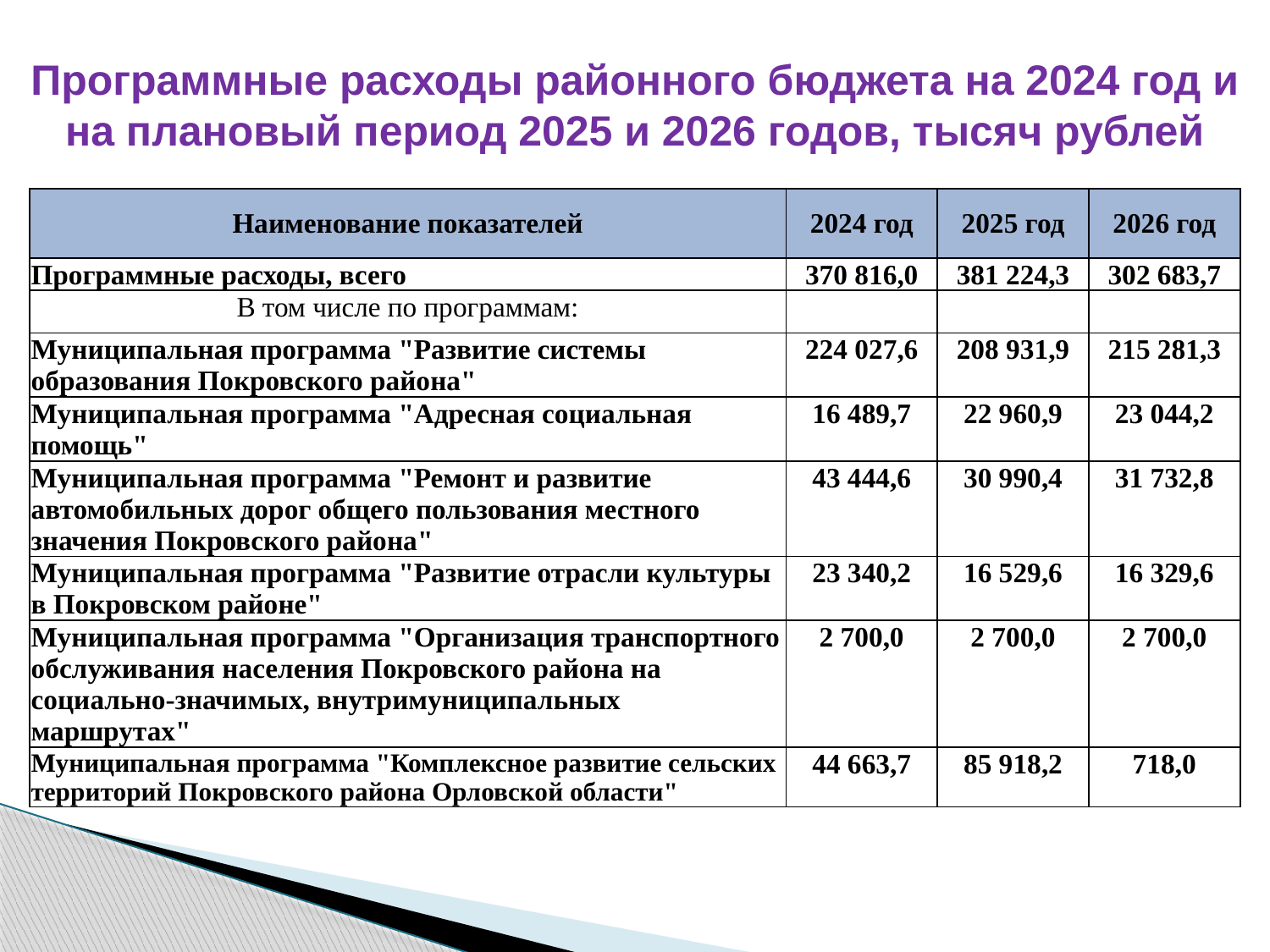

# Программные расходы районного бюджета на 2024 год и на плановый период 2025 и 2026 годов, тысяч рублей
| Наименование показателей | 2024 год | 2025 год | 2026 год |
| --- | --- | --- | --- |
| Программные расходы, всего | 370 816,0 | 381 224,3 | 302 683,7 |
| В том числе по программам: |  |  |  |
| Муниципальная программа "Развитие системы образования Покровского района" | 224 027,6 | 208 931,9 | 215 281,3 |
| Муниципальная программа "Адресная социальная помощь" | 16 489,7 | 22 960,9 | 23 044,2 |
| Муниципальная программа "Ремонт и развитие автомобильных дорог общего пользования местного значения Покровского района" | 43 444,6 | 30 990,4 | 31 732,8 |
| Муниципальная программа "Развитие отрасли культуры в Покровском районе" | 23 340,2 | 16 529,6 | 16 329,6 |
| Муниципальная программа "Организация транспортного обслуживания населения Покровского района на социально-значимых, внутримуниципальных маршрутах" | 2 700,0 | 2 700,0 | 2 700,0 |
| Муниципальная программа "Комплексное развитие сельских территорий Покровского района Орловской области" | 44 663,7 | 85 918,2 | 718,0 |